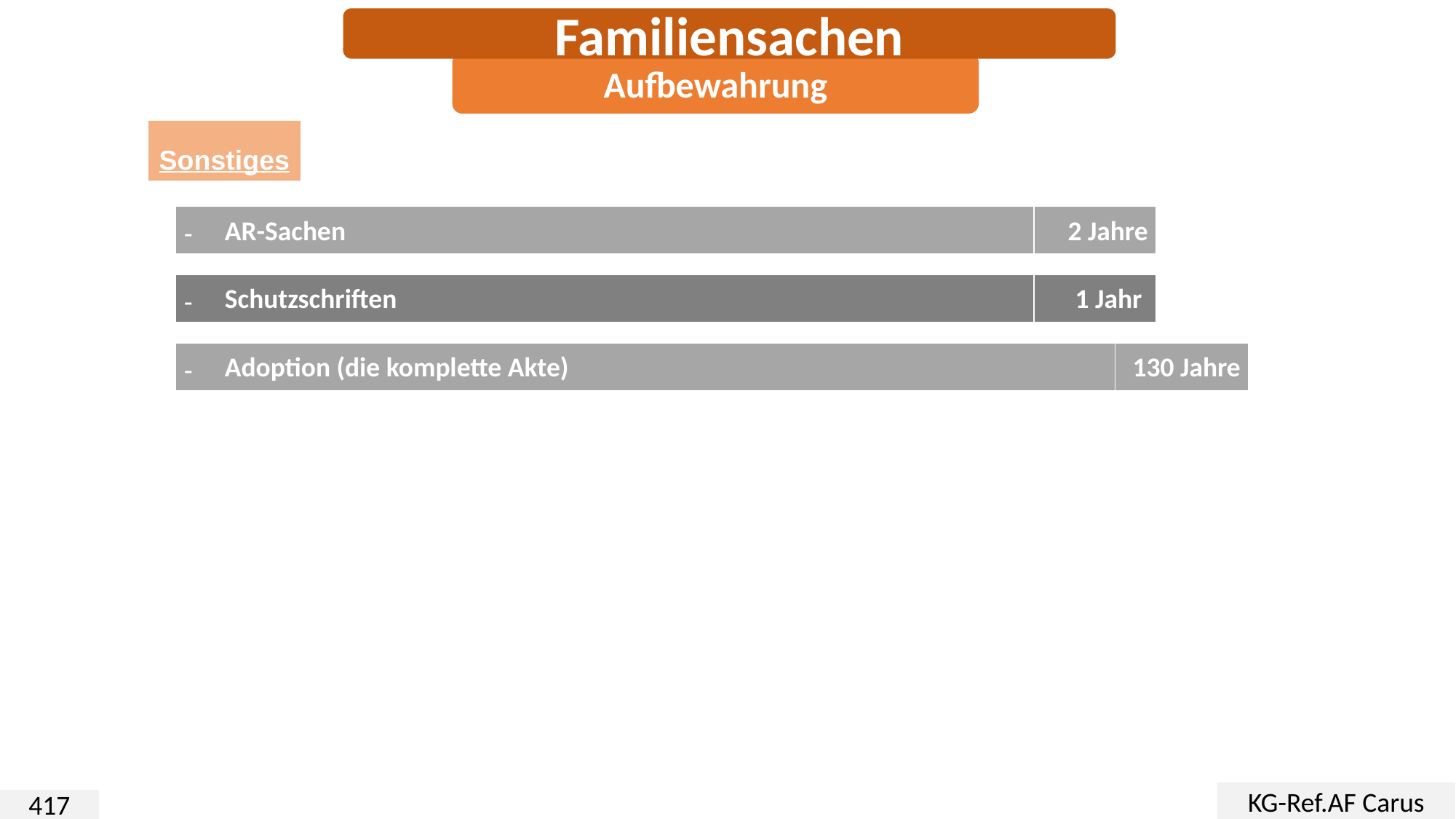

Familiensachen
Aufbewahrung
Sonstiges
| AR-Sachen | 2 Jahre |
| --- | --- |
| Schutzschriften | 1 Jahr |
| --- | --- |
| Adoption (die komplette Akte) | 130 Jahre |
| --- | --- |
KG-Ref.AF Carus
417